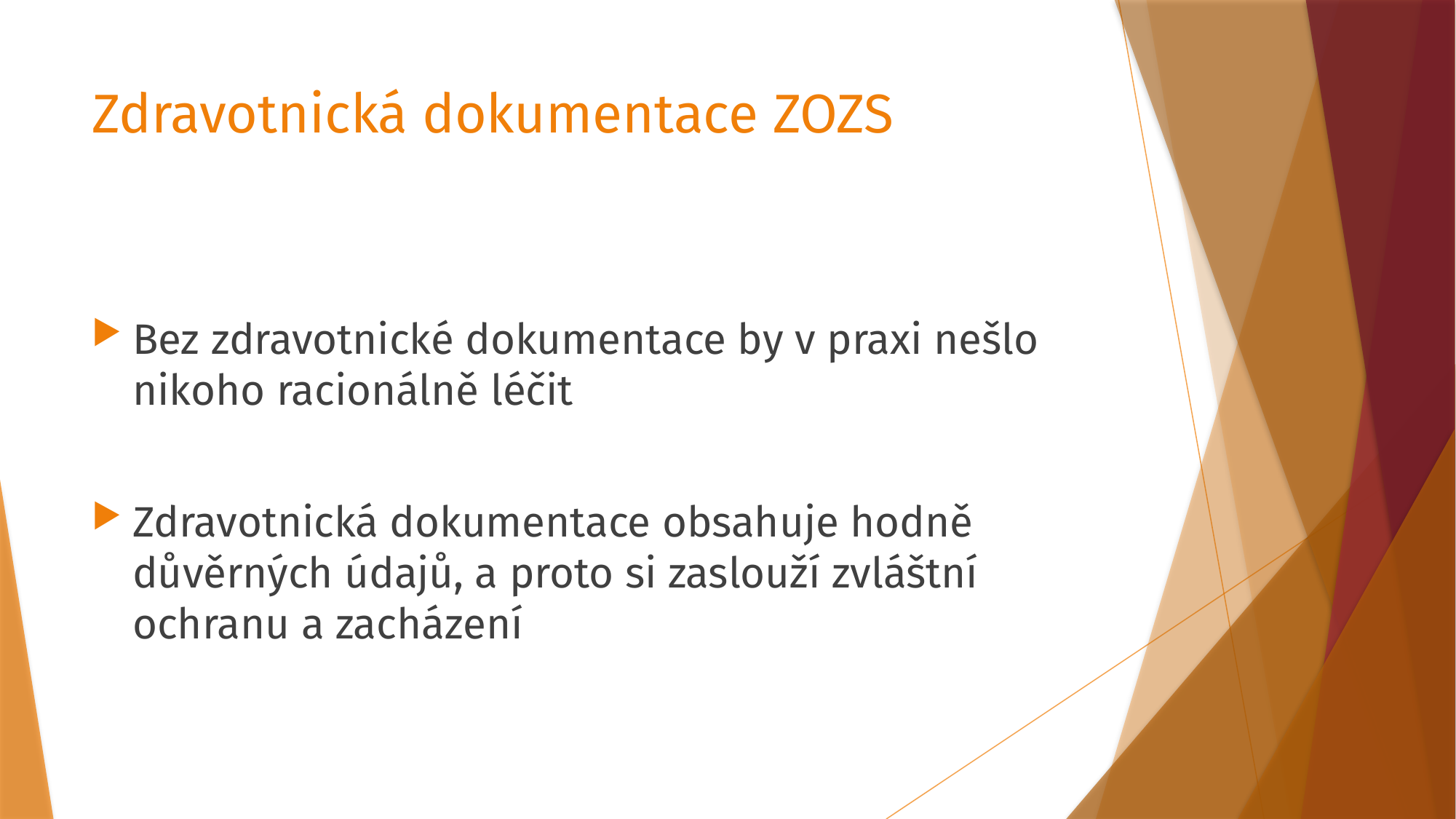

# Zdravotnická dokumentace ZOZS

Bez zdravotnické dokumentace by v praxi nešlo nikoho racionálně léčit

Zdravotnická dokumentace obsahuje hodně důvěrných údajů, a proto si zaslouží zvláštní ochranu a zacházení